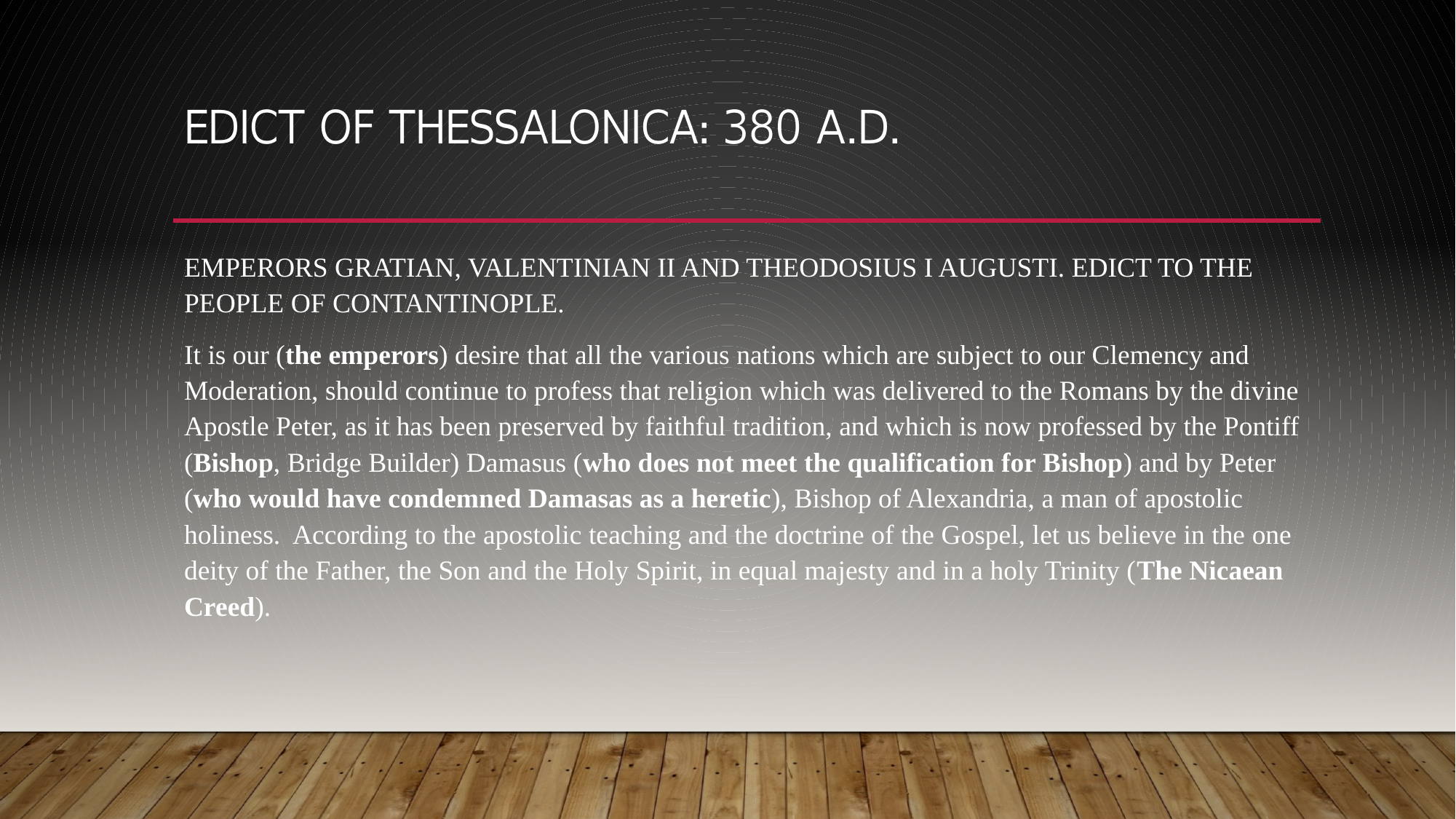

# Edict of Thessalonica: 380 A.D.
EMPERORS GRATIAN, VALENTINIAN II AND THEODOSIUS I AUGUSTI. EDICT TO THE PEOPLE OF CONTANTINOPLE.
It is our (the emperors) desire that all the various nations which are subject to our Clemency and Moderation, should continue to profess that religion which was delivered to the Romans by the divine Apostle Peter, as it has been preserved by faithful tradition, and which is now professed by the Pontiff (Bishop, Bridge Builder) Damasus (who does not meet the qualification for Bishop) and by Peter (who would have condemned Damasas as a heretic), Bishop of Alexandria, a man of apostolic holiness.  According to the apostolic teaching and the doctrine of the Gospel, let us believe in the one deity of the Father, the Son and the Holy Spirit, in equal majesty and in a holy Trinity (The Nicaean Creed).